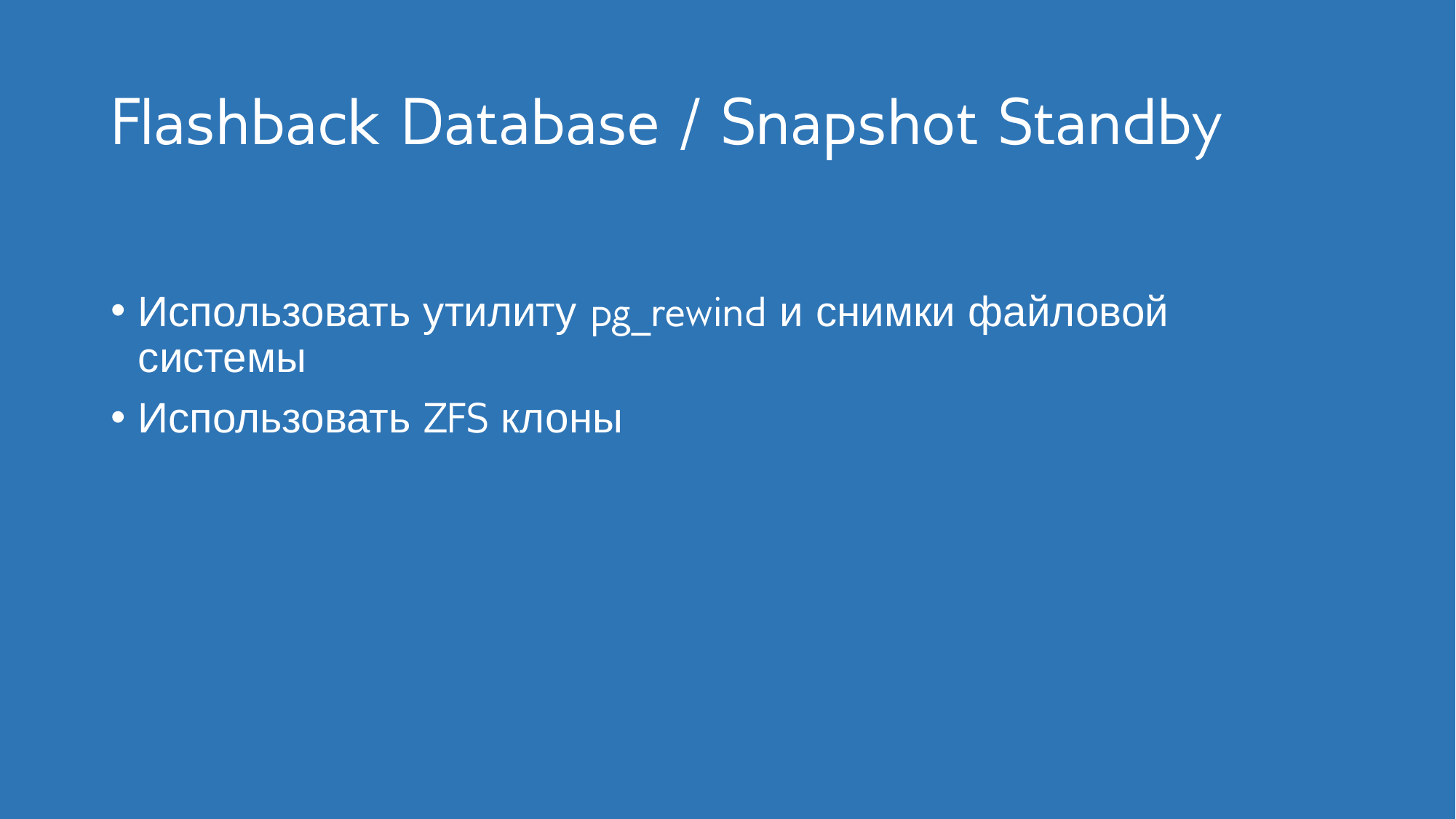

# Flashback Database / Snapshot Standby

Использовать утилиту pg_rewind и снимки файловой системы
Использовать ZFS клоны